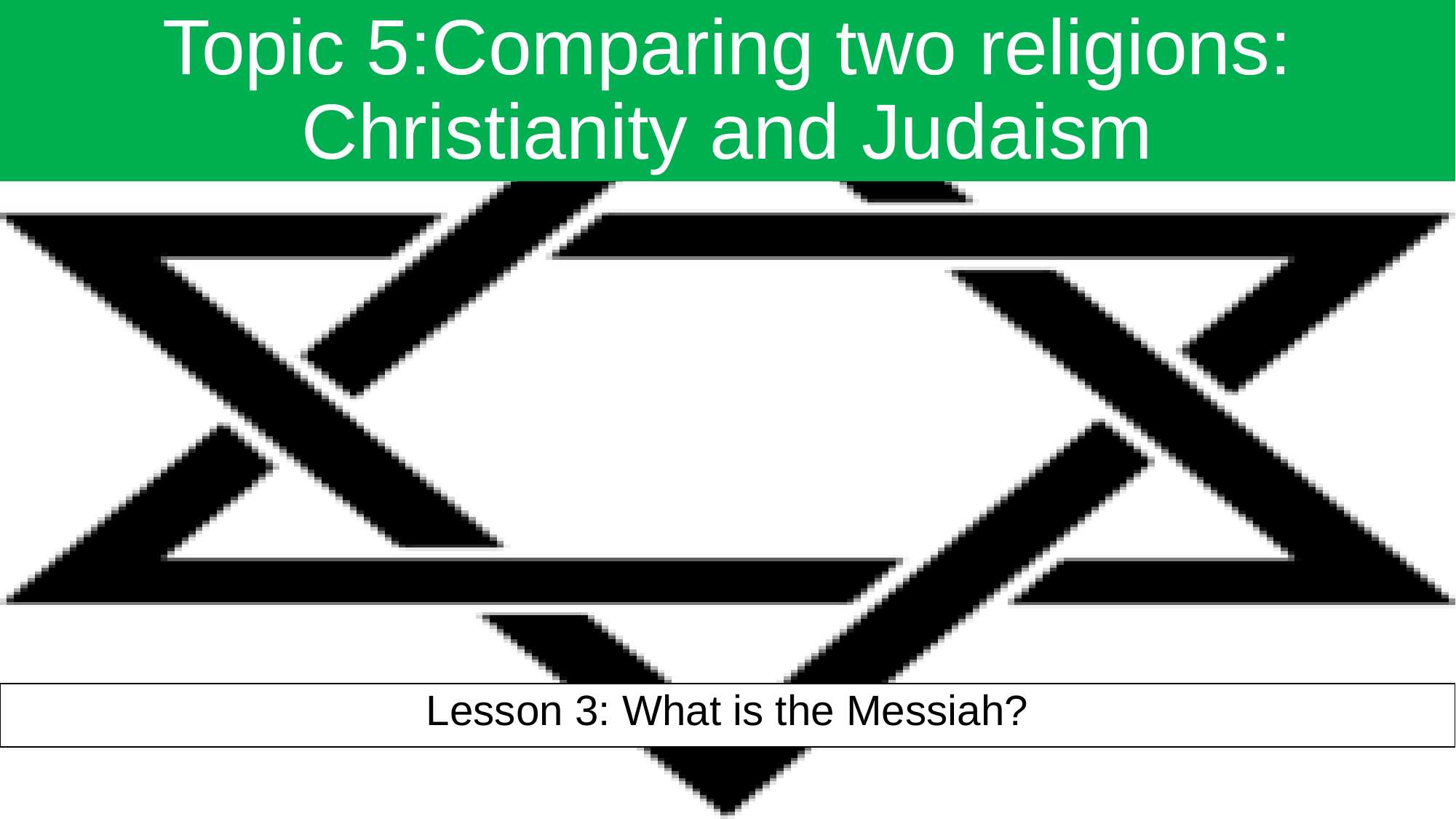

# Topic 5:Comparing two religions: Christianity and Judaism
Lesson 3: What is the Messiah?